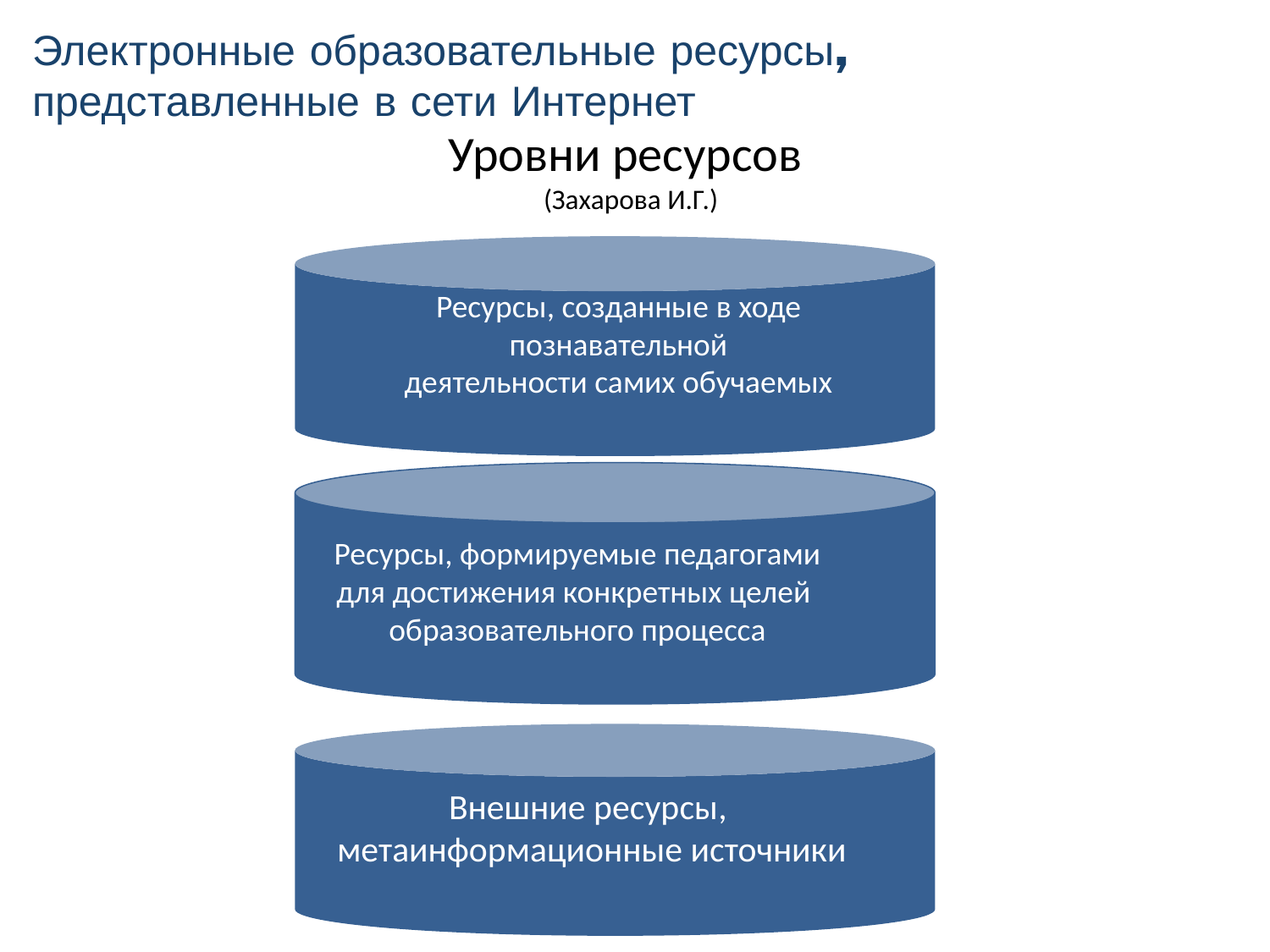

Электронные образовательные ресурсы, представленные в сети Интернет
# Уровни ресурсов (Захарова И.Г.)

Ресурсы, созданные в ходе познавательной
деятельности самих обучаемых

Ресурсы, формируемые педагогами
для достижения конкретных целей
образовательного процесса

Внешние ресурсы,
метаинформационные источники